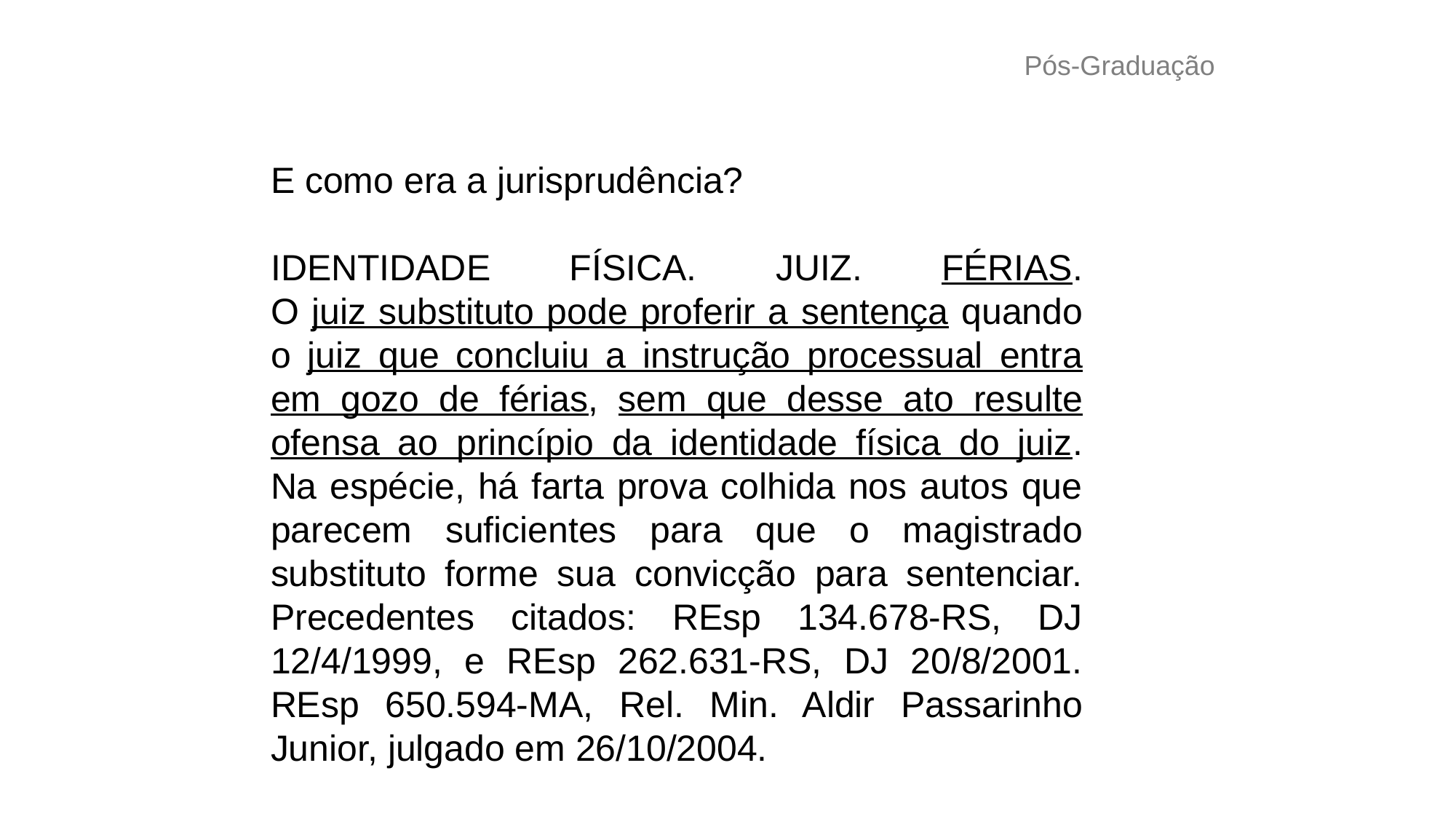

# Pós-Graduação
E como era a jurisprudência?

IDENTIDADE FÍSICA. JUIZ. FÉRIAS.
O juiz substituto pode proferir a sentença quando o juiz que concluiu a instrução processual entra em gozo de férias, sem que desse ato resulte ofensa ao princípio da identidade física do juiz. Na espécie, há farta prova colhida nos autos que parecem suficientes para que o magistrado substituto forme sua convicção para sentenciar. Precedentes citados: REsp 134.678-RS, DJ 12/4/1999, e REsp 262.631-RS, DJ 20/8/2001. REsp 650.594-MA, Rel. Min. Aldir Passarinho Junior, julgado em 26/10/2004.